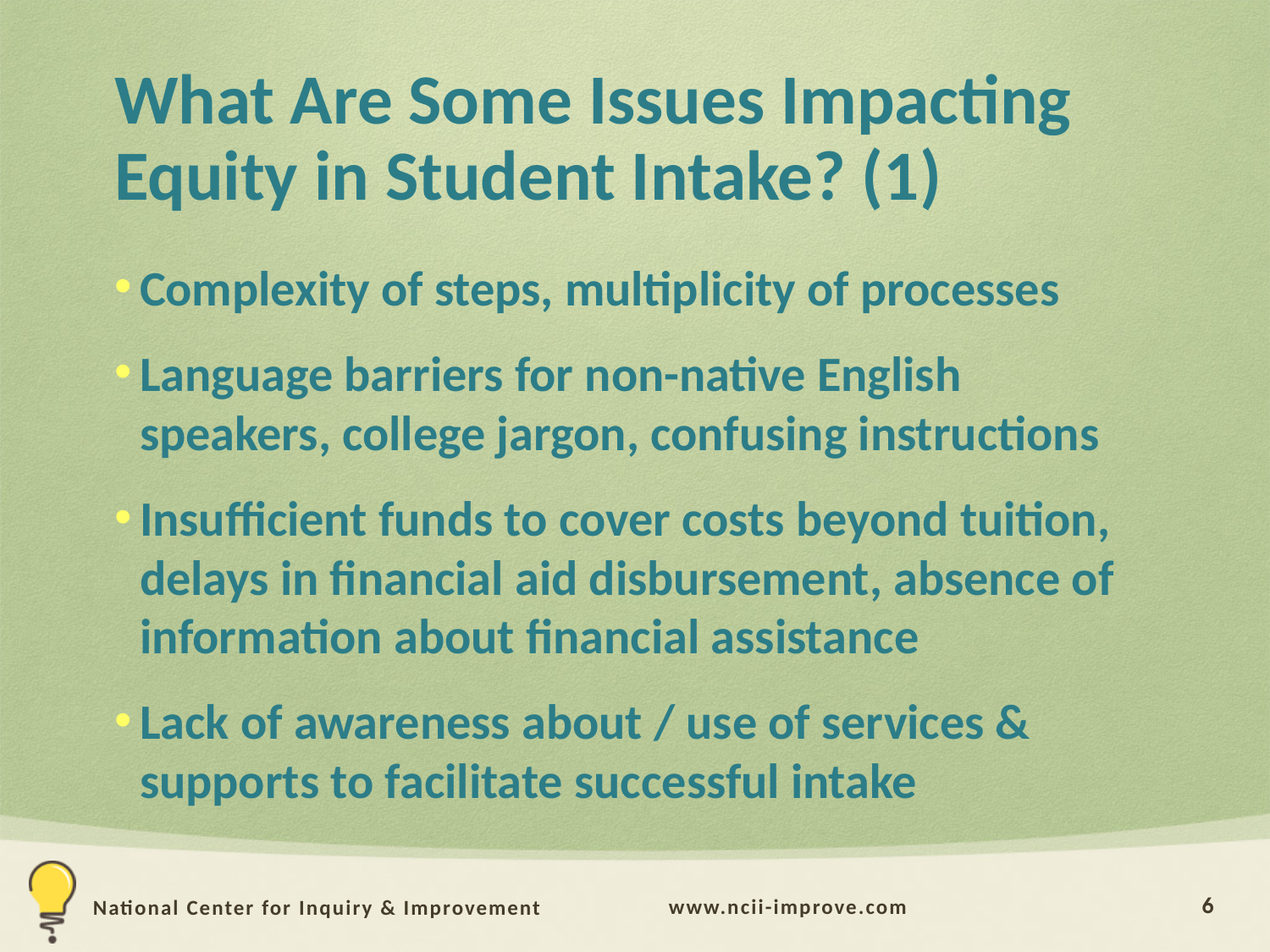

# What Are Some Issues Impacting Equity in Student Intake? (1)
Complexity of steps, multiplicity of processes
Language barriers for non-native English speakers, college jargon, confusing instructions
Insufficient funds to cover costs beyond tuition, delays in financial aid disbursement, absence of information about financial assistance
Lack of awareness about / use of services & supports to facilitate successful intake
6